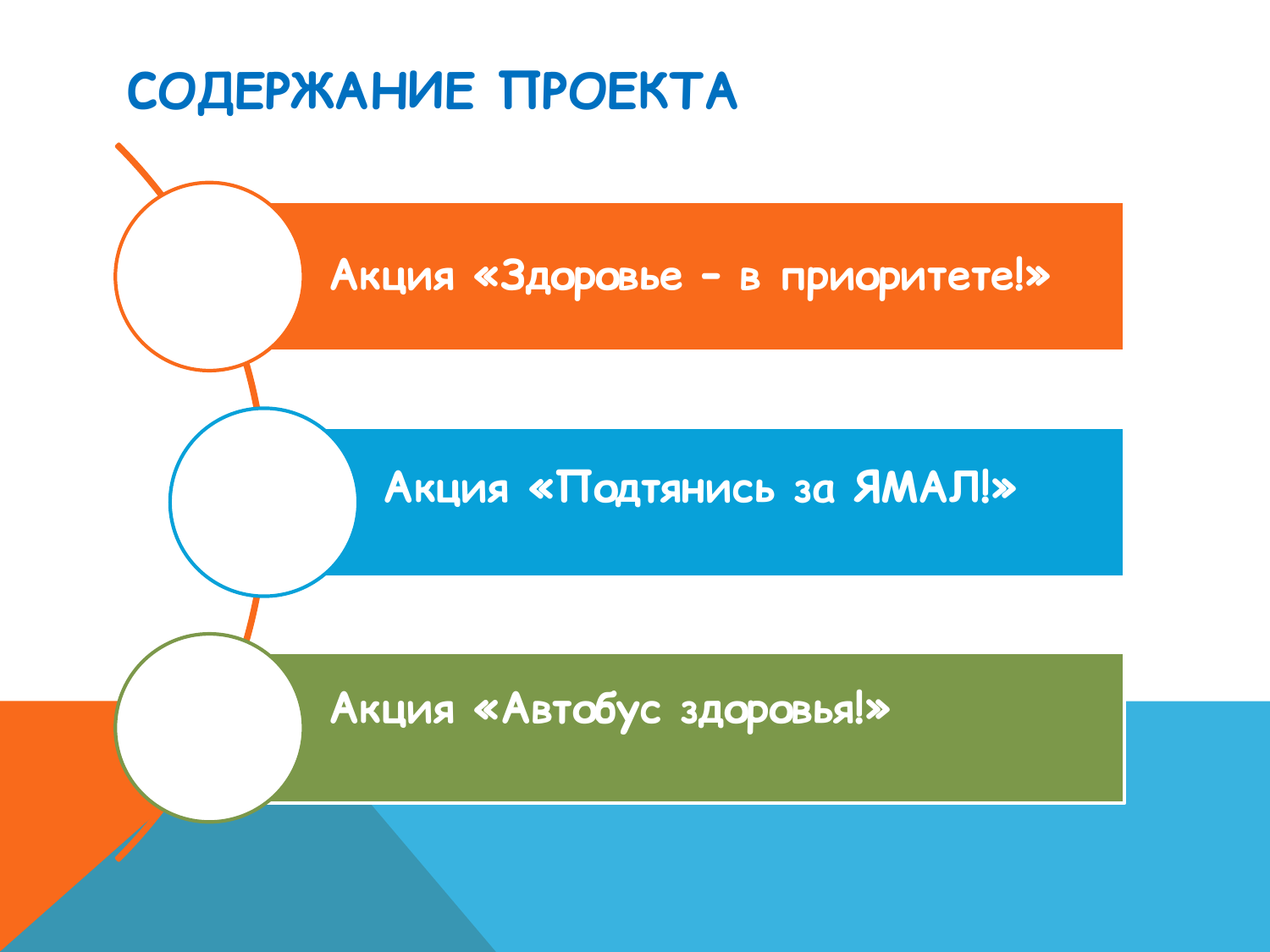

# Содержание проекта
Акция «Здоровье – в приоритете!»
Акция «Подтянись за ЯМАЛ!»

Акция «Автобус здоровья!»